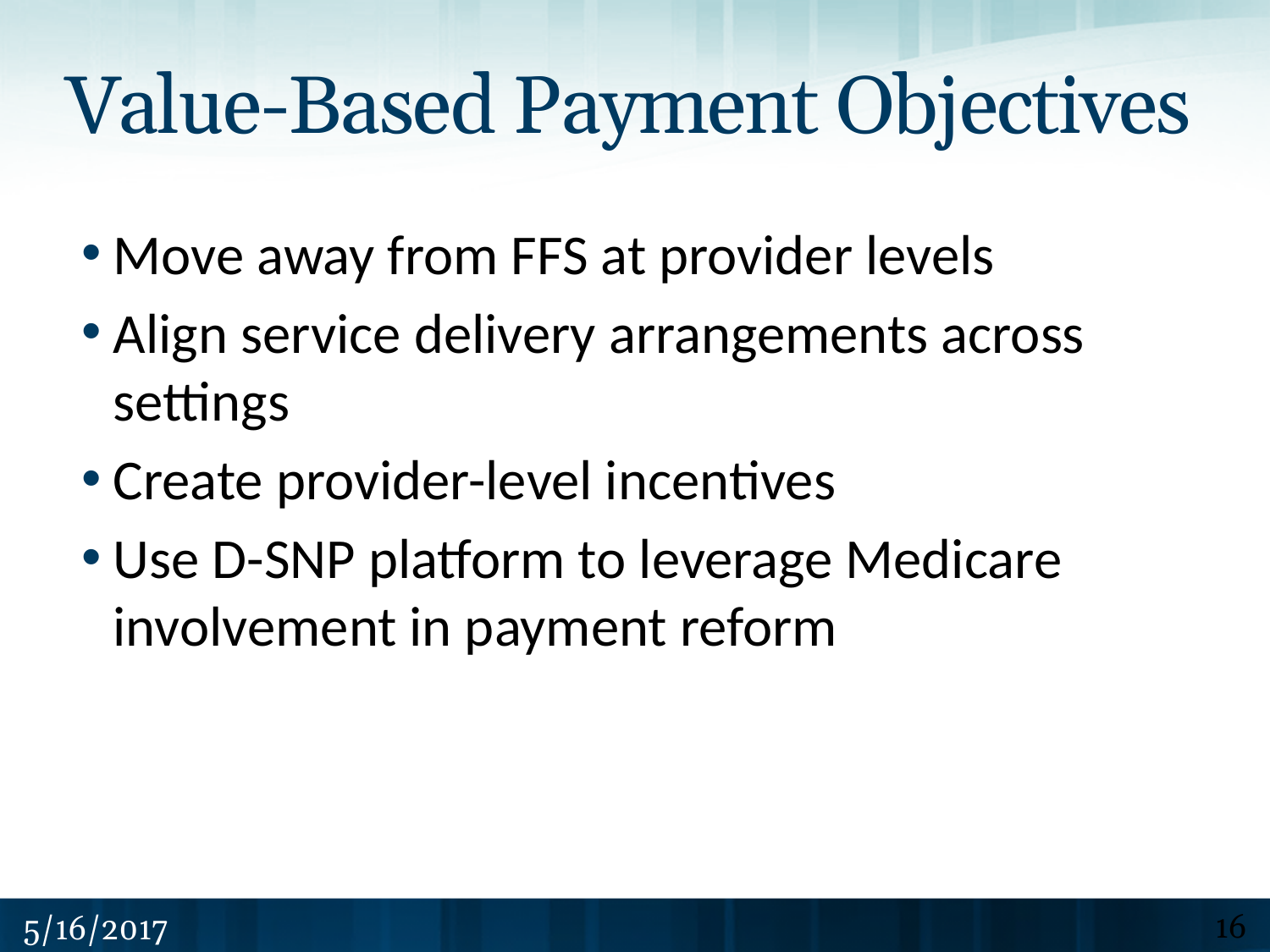

# Value-Based Payment Objectives
Move away from FFS at provider levels
Align service delivery arrangements across settings
Create provider-level incentives
Use D-SNP platform to leverage Medicare involvement in payment reform
5/16/2017
16